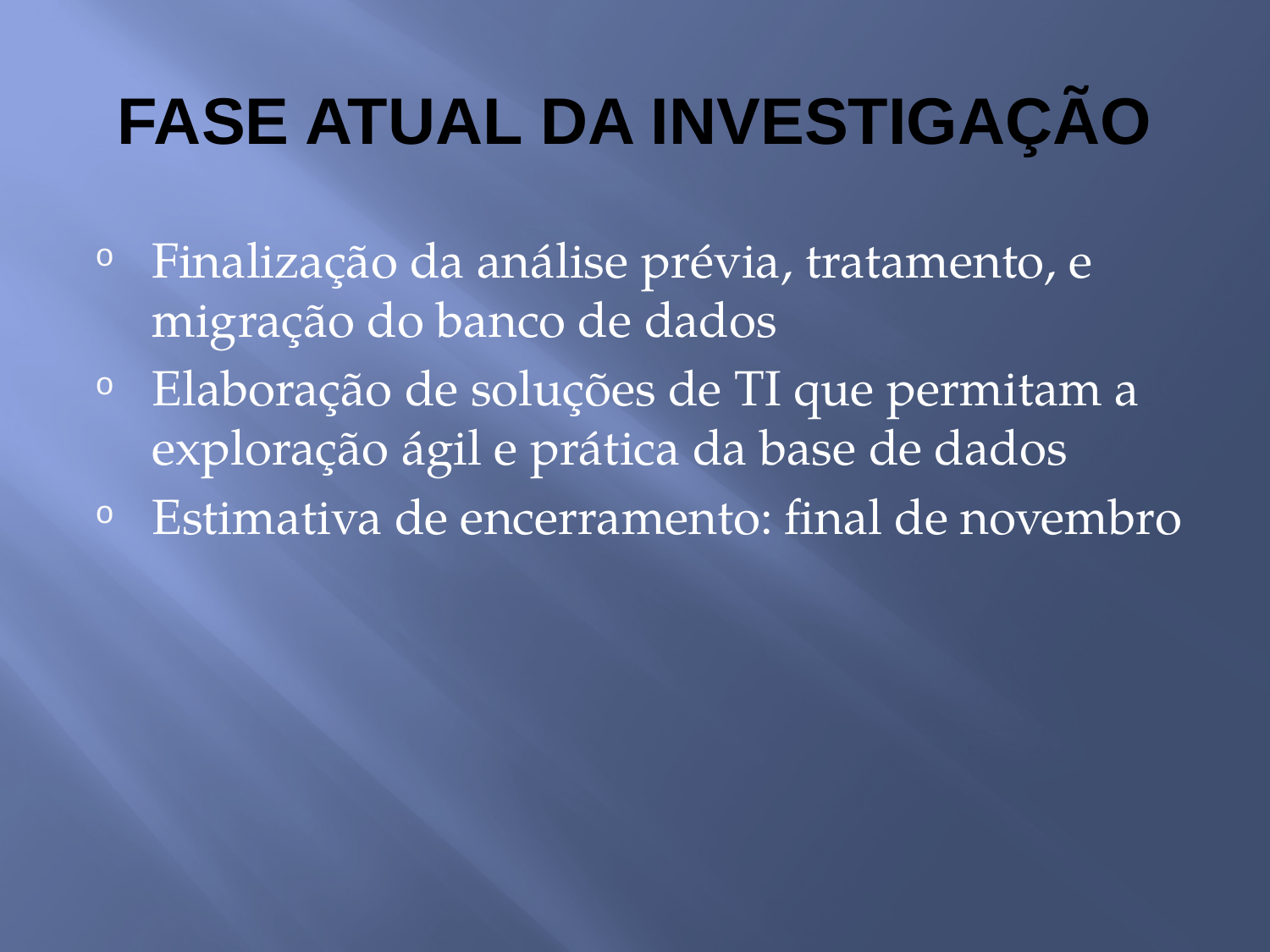

# FASE ATUAL DA INVESTIGAÇÃO
Finalização da análise prévia, tratamento, e migração do banco de dados
Elaboração de soluções de TI que permitam a exploração ágil e prática da base de dados
Estimativa de encerramento: final de novembro